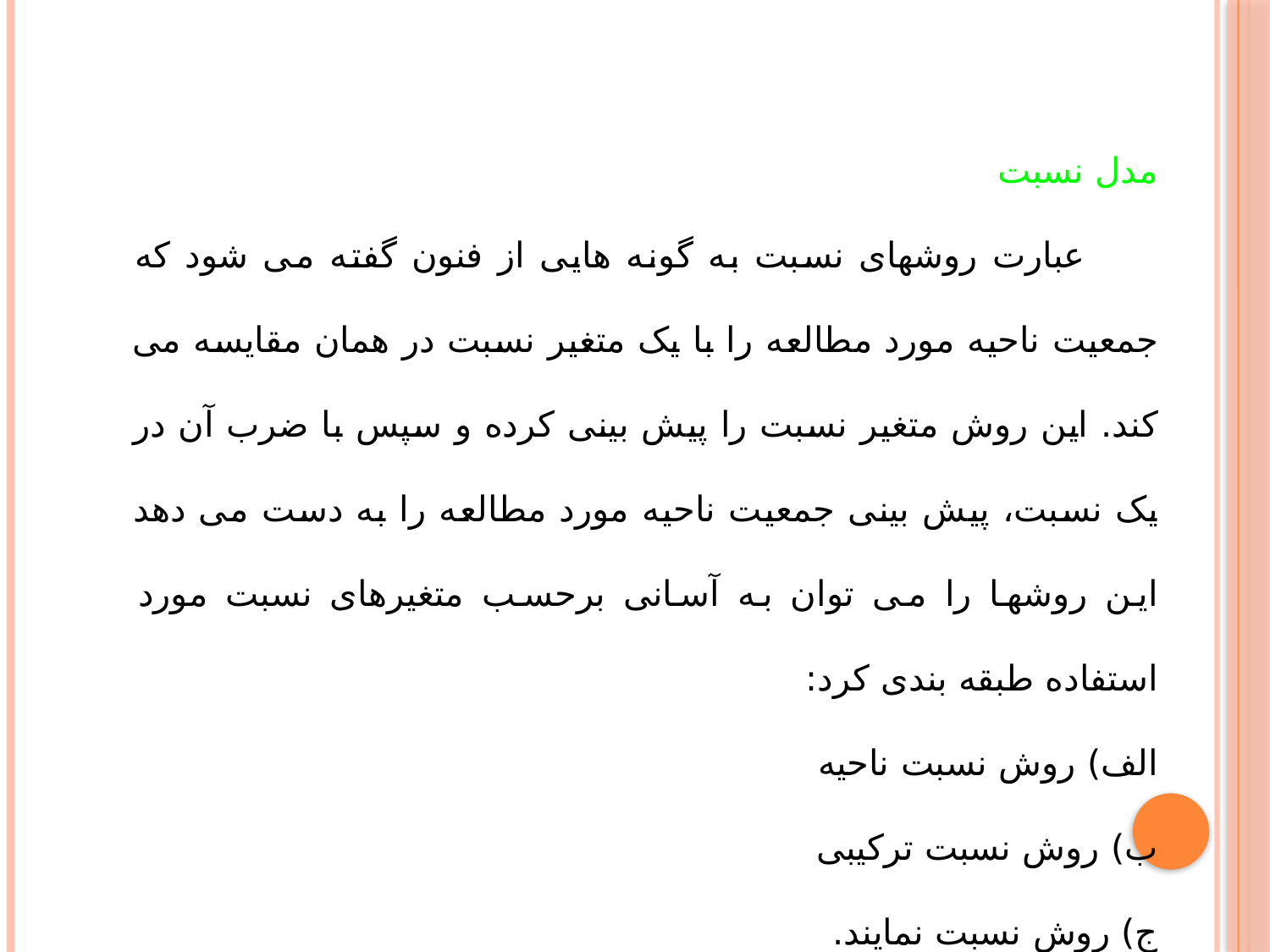

مدل نسبت
     عبارت روشهای نسبت به گونه هایی از فنون گفته می شود که جمعیت ناحیه مورد مطالعه را با یک متغیر نسبت در همان مقایسه می کند. این روش متغیر نسبت را پیش بینی کرده و سپس با ضرب آن در یک نسبت، پیش بینی جمعیت ناحیه مورد مطالعه را به دست می دهد این روشها را می توان به آسانی برحسب متغیرهای نسبت مورد استفاده طبقه بندی کرد:
	الف) روش نسبت ناحیه
	ب) روش نسبت ترکیبی
	ج) روش نسبت نمایند.